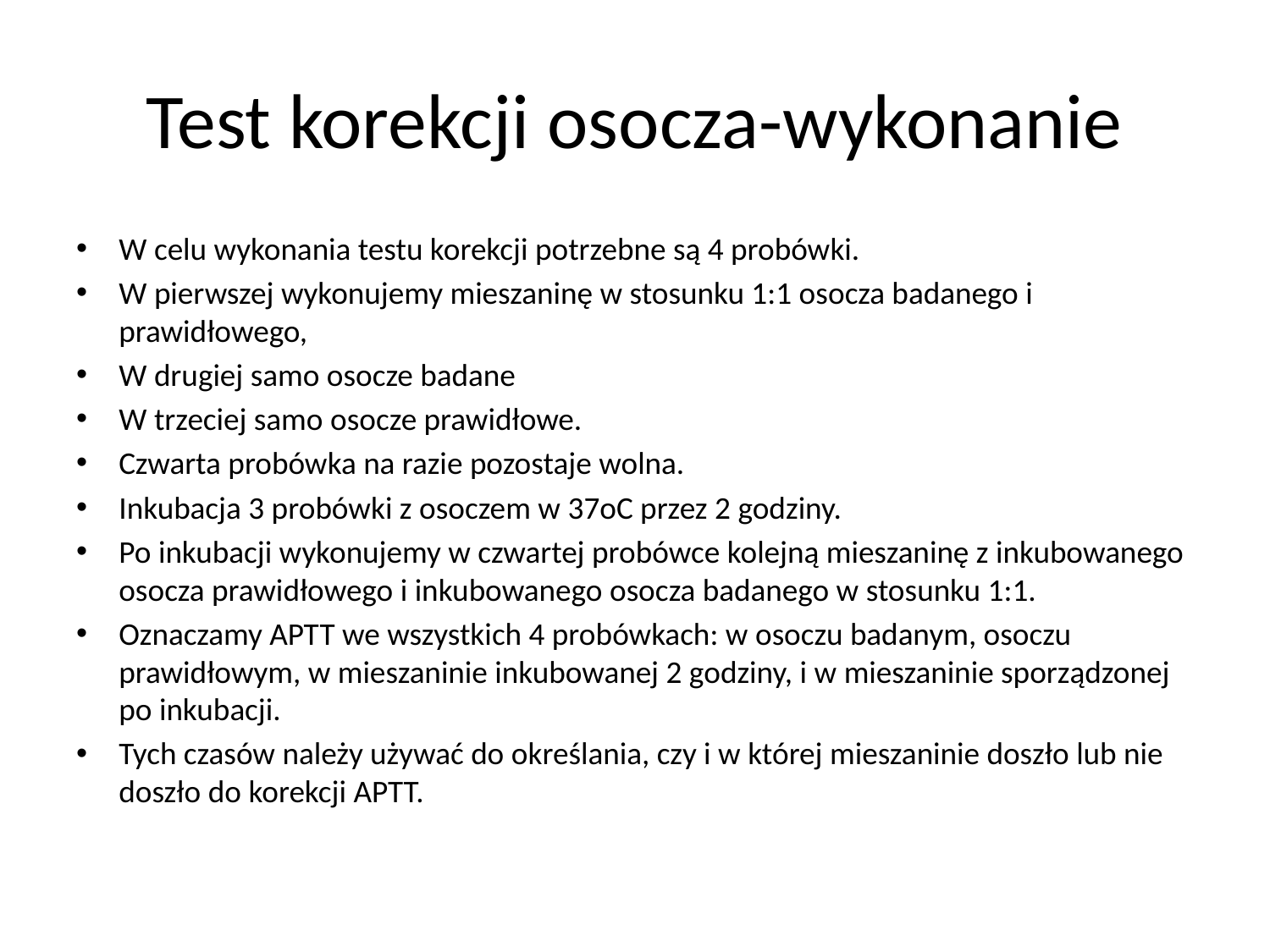

# Test korekcji osocza-wykonanie
W celu wykonania testu korekcji potrzebne są 4 probówki.
W pierwszej wykonujemy mieszaninę w stosunku 1:1 osocza badanego i prawidłowego,
W drugiej samo osocze badane
W trzeciej samo osocze prawidłowe.
Czwarta probówka na razie pozostaje wolna.
Inkubacja 3 probówki z osoczem w 37oC przez 2 godziny.
Po inkubacji wykonujemy w czwartej probówce kolejną mieszaninę z inkubowanego osocza prawidłowego i inkubowanego osocza badanego w stosunku 1:1.
Oznaczamy APTT we wszystkich 4 probówkach: w osoczu badanym, osoczu prawidłowym, w mieszaninie inkubowanej 2 godziny, i w mieszaninie sporządzonej po inkubacji.
Tych czasów należy używać do określania, czy i w której mieszaninie doszło lub nie doszło do korekcji APTT.